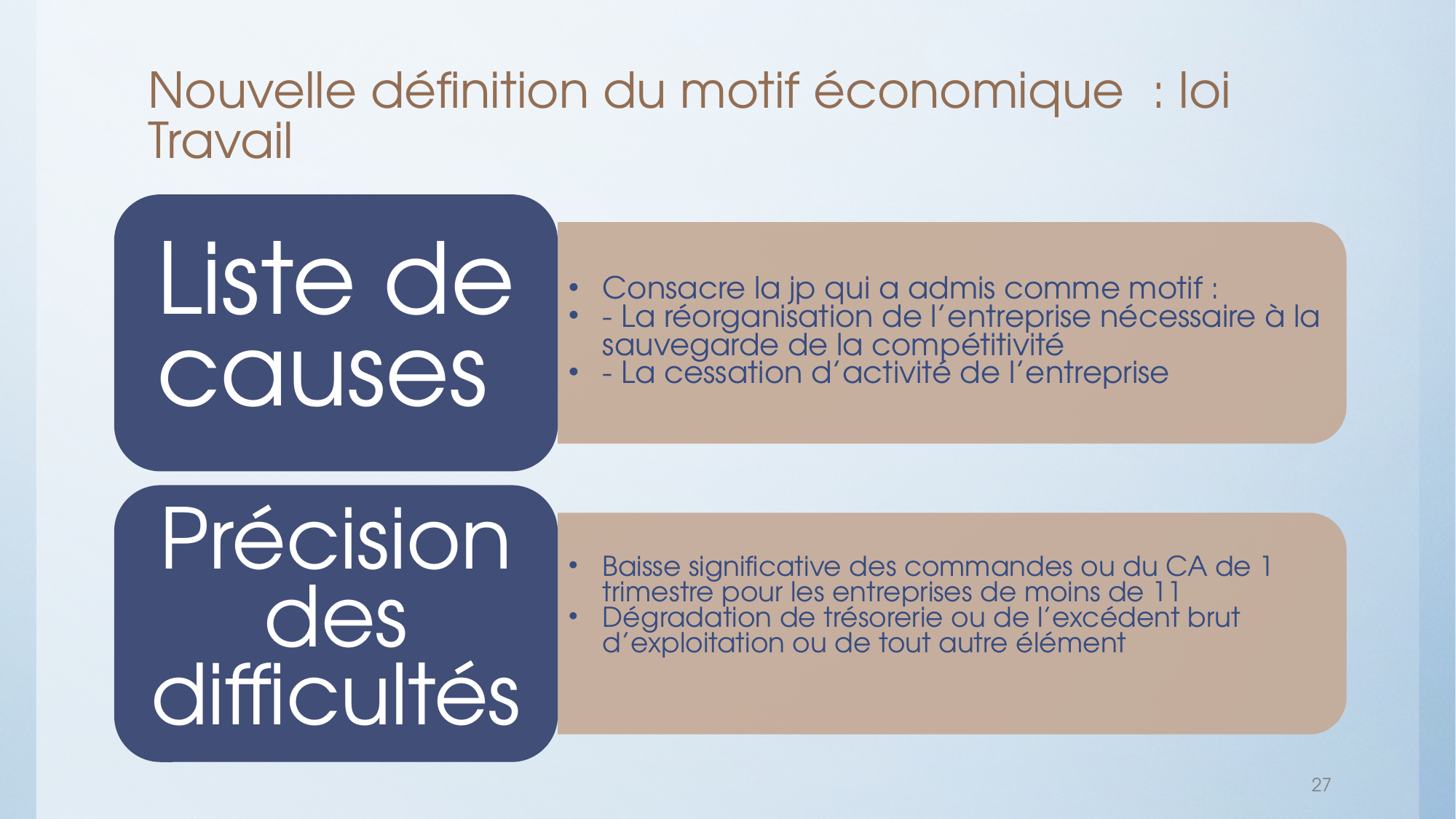

# Nouvelle définition du motif économique  : loi Travail
Liste de causes
Consacre la jp qui a admis comme motif :
- La réorganisation de l’entreprise nécessaire à la sauvegarde de la compétitivité
- La cessation d’activité de l’entreprise
Précision des difficultés
Baisse significative des commandes ou du CA de 1 trimestre pour les entreprises de moins de 11
Dégradation de trésorerie ou de l’excédent brut d’exploitation ou de tout autre élément
27